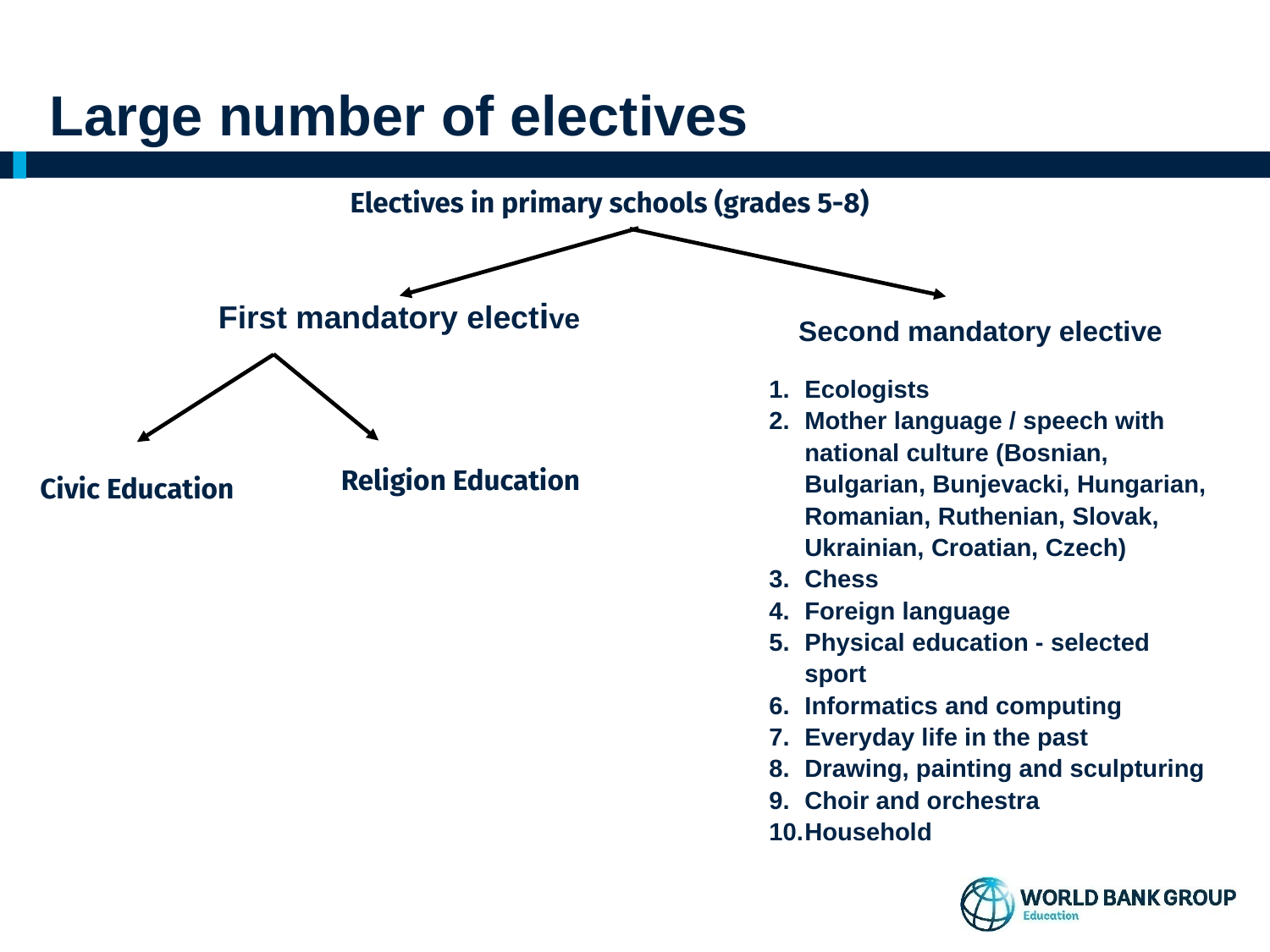

# Large number of electives
Electives in primary schools (grades 5-8)
First mandatory elective
Second mandatory elective
Ecologists
Mother language / speech with national culture (Bosnian, Bulgarian, Bunjevacki, Hungarian, Romanian, Ruthenian, Slovak, Ukrainian, Croatian, Czech)
Chess
Foreign language
Physical education - selected sport
Informatics and computing
Everyday life in the past
Drawing, painting and sculpturing
Choir and orchestra
Household
Religion Education
Civic Education